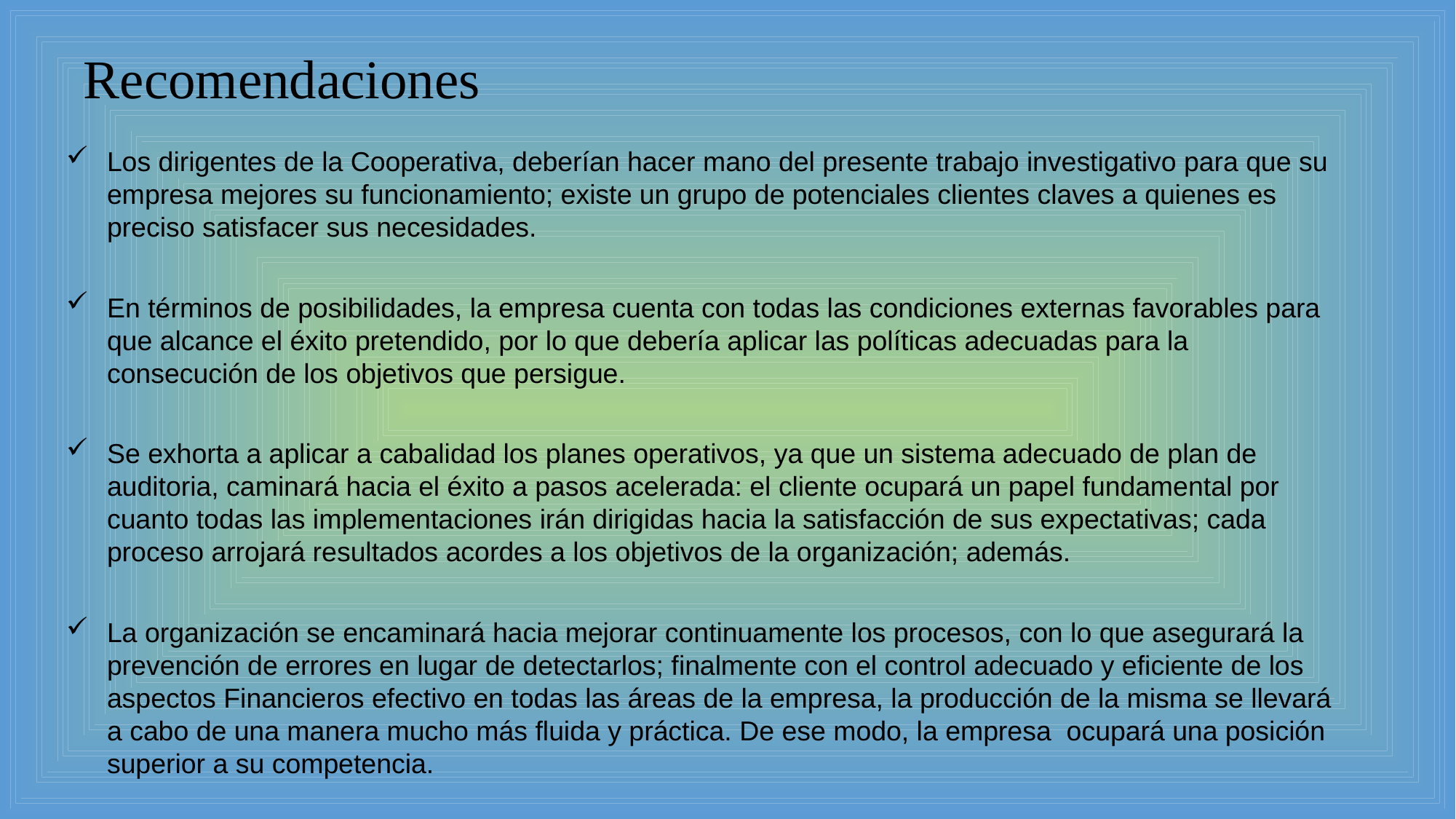

Recomendaciones
Los dirigentes de la Cooperativa, deberían hacer mano del presente trabajo investigativo para que su empresa mejores su funcionamiento; existe un grupo de potenciales clientes claves a quienes es preciso satisfacer sus necesidades.

En términos de posibilidades, la empresa cuenta con todas las condiciones externas favorables para que alcance el éxito pretendido, por lo que debería aplicar las políticas adecuadas para la consecución de los objetivos que persigue.

Se exhorta a aplicar a cabalidad los planes operativos, ya que un sistema adecuado de plan de auditoria, caminará hacia el éxito a pasos acelerada: el cliente ocupará un papel fundamental por cuanto todas las implementaciones irán dirigidas hacia la satisfacción de sus expectativas; cada proceso arrojará resultados acordes a los objetivos de la organización; además.

La organización se encaminará hacia mejorar continuamente los procesos, con lo que asegurará la prevención de errores en lugar de detectarlos; finalmente con el control adecuado y eficiente de los aspectos Financieros efectivo en todas las áreas de la empresa, la producción de la misma se llevará a cabo de una manera mucho más fluida y práctica. De ese modo, la empresa  ocupará una posición superior a su competencia.